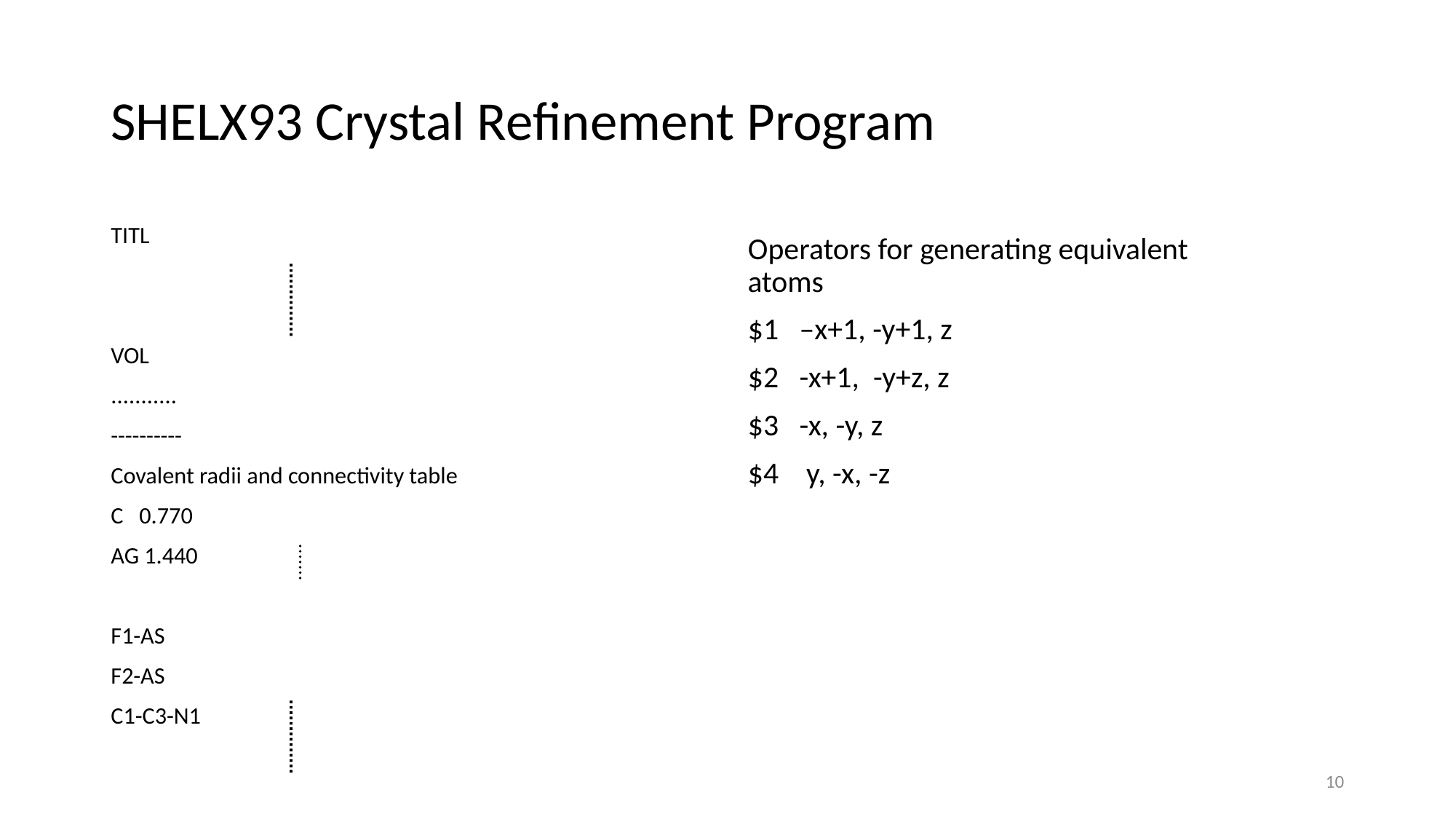

# SHELX93 Crystal Refinement Program
TITL

VOL
...........
----------
Covalent radii and connectivity table
C   0.770
AG 1.440

F1-AS
F2-AS
C1-C3-N1
    Operators for generating equivalent atoms
    $1   –x+1, -y+1, z
    $2   -x+1,  -y+z, z
    $3   -x, -y, z
    $4    y, -x, -z

10